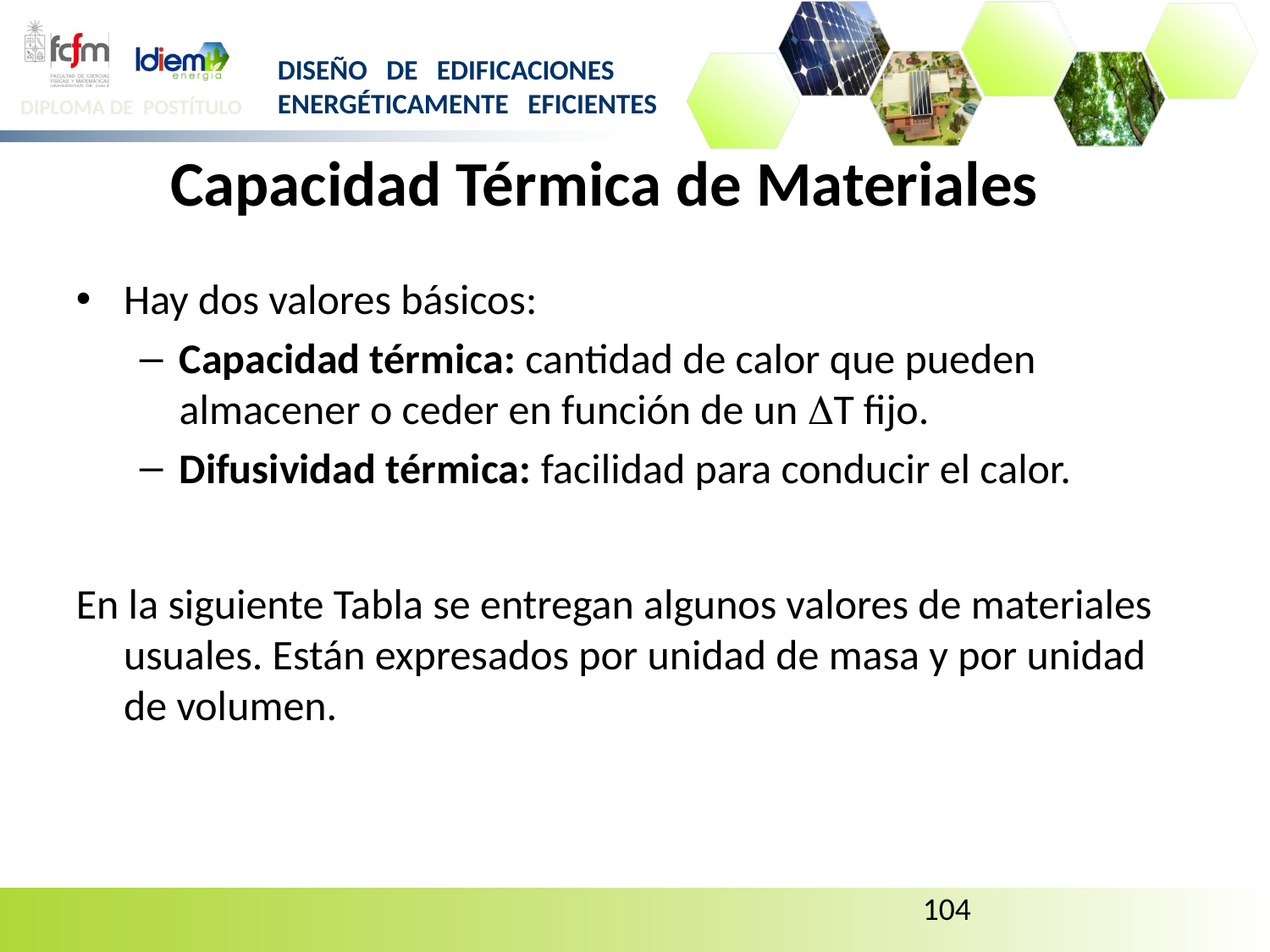

# Capacidad Térmica de Materiales
Hay dos valores básicos:
Capacidad térmica: cantidad de calor que pueden almacener o ceder en función de un ΔT fijo.
Difusividad térmica: facilidad para conducir el calor.

En la siguiente Tabla se entregan algunos valores de materiales usuales. Están expresados por unidad de masa y por unidad de volumen.
104